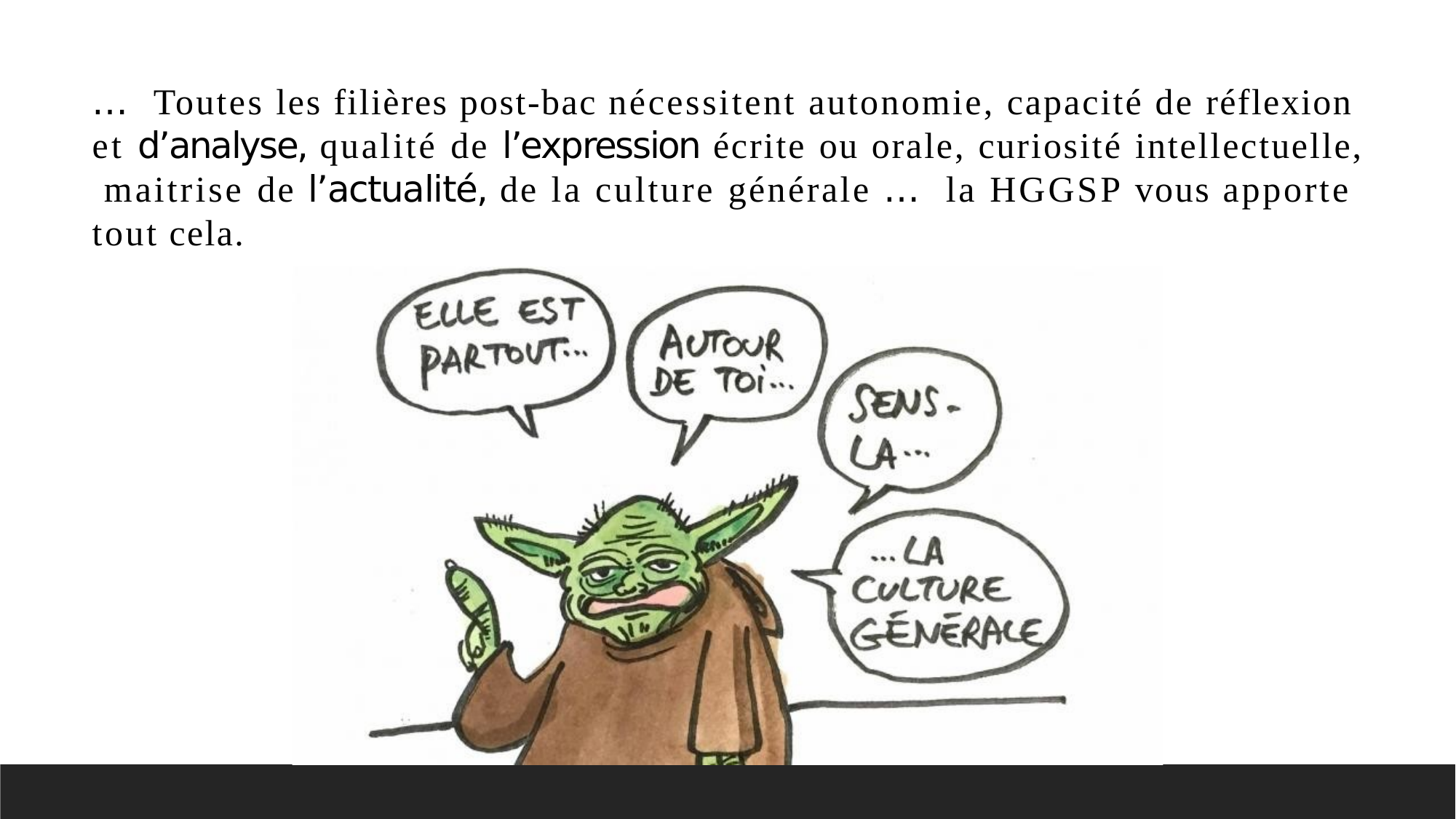

# … Toutes les filières post-bac nécessitent autonomie, capacité de réflexion  et d’analyse, qualité de l’expression écrite ou orale, curiosité intellectuelle,  maitrise de l’actualité, de la culture générale … la HGGSP vous apporte  tout cela.